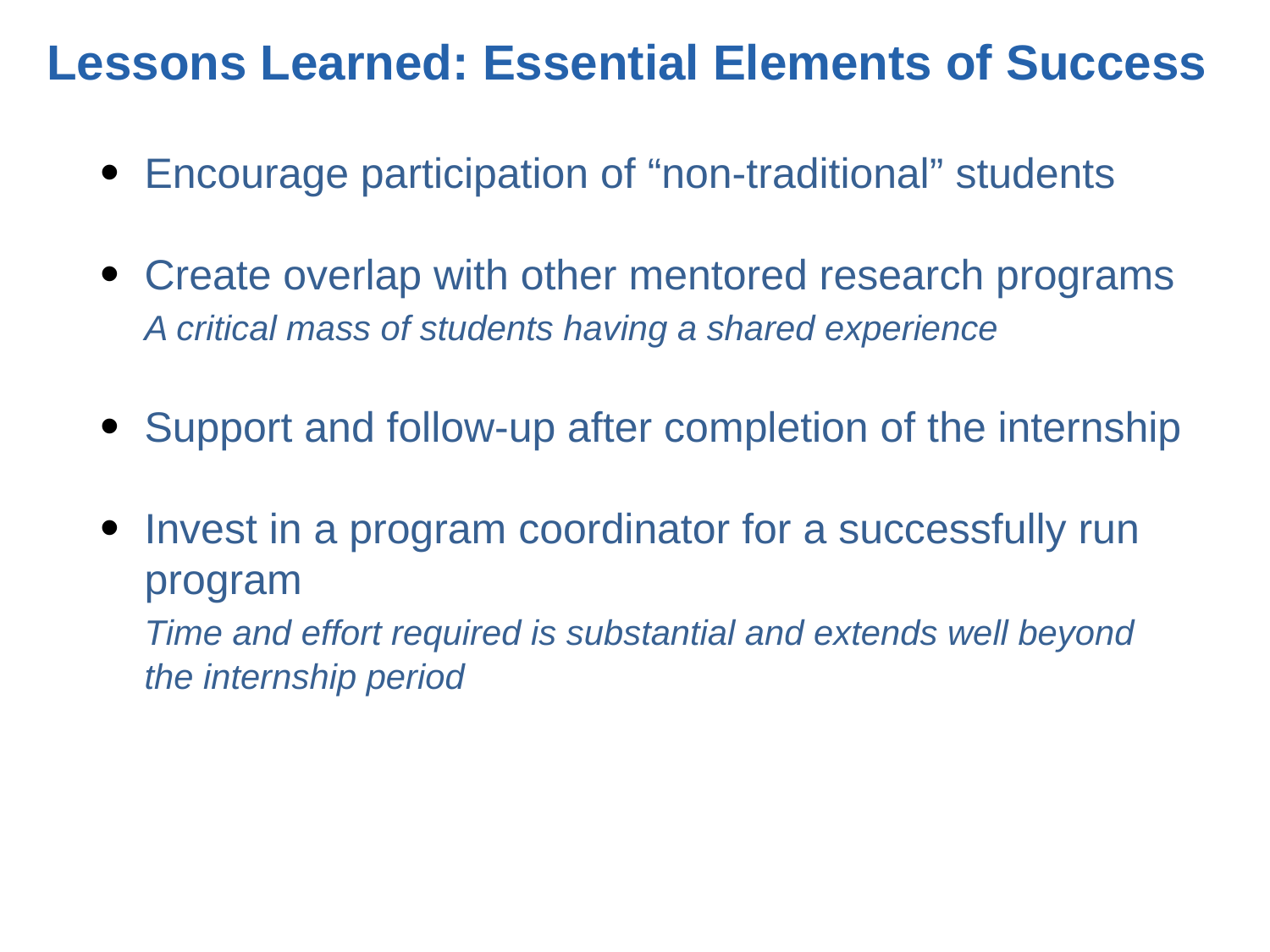

Lessons Learned: Essential Elements of Success
Encourage participation of “non-traditional” students

Create overlap with other mentored research programs
	A critical mass of students having a shared experience

Support and follow-up after completion of the internship

Invest in a program coordinator for a successfully run program
	Time and effort required is substantial and extends well beyond the internship period